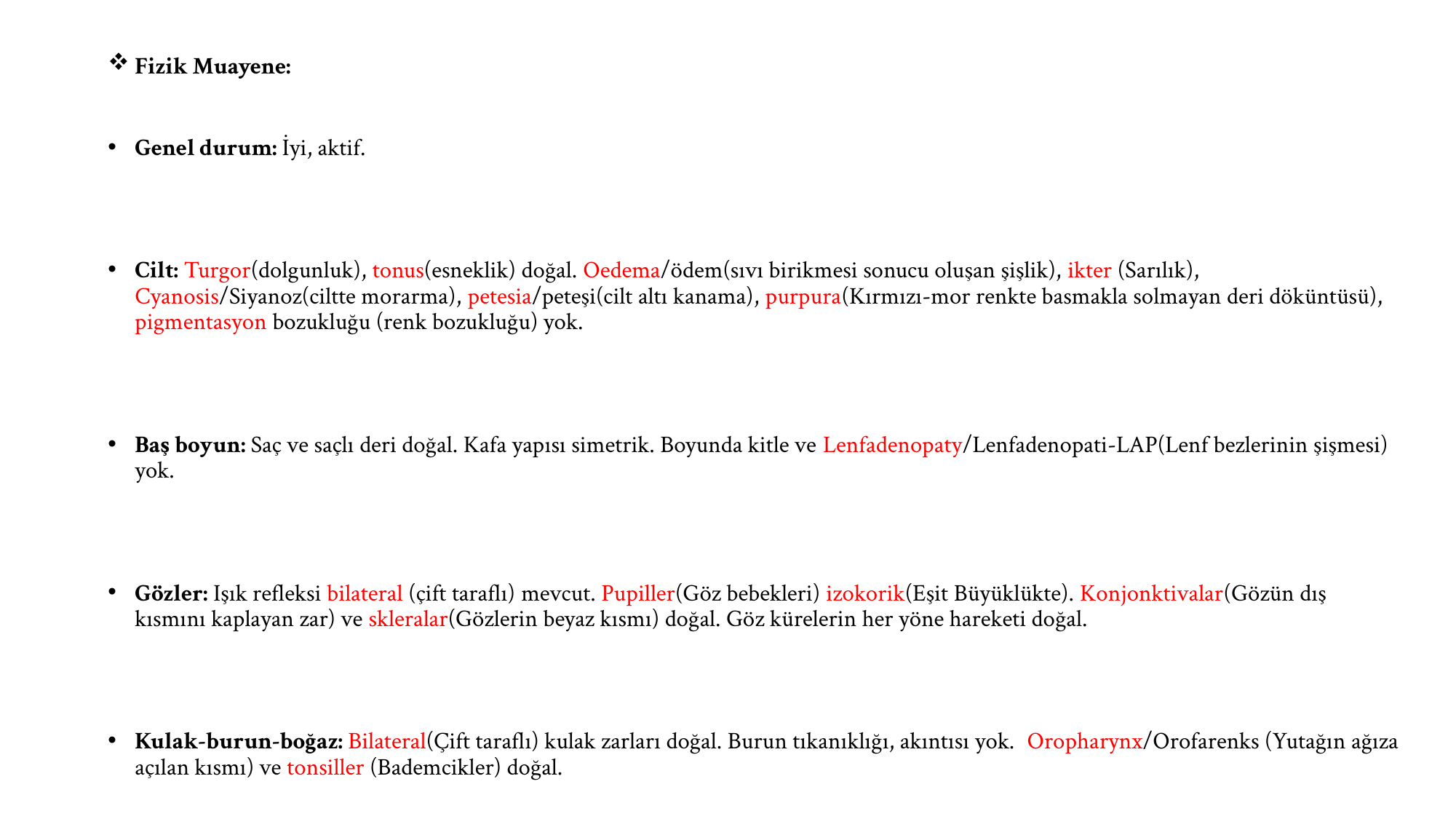

Fizik Muayene:

Genel durum: İyi, aktif.

Cilt: Turgor(dolgunluk), tonus(esneklik) doğal. Oedema/ödem(sıvı birikmesi sonucu oluşan şişlik), ikter (Sarılık), Cyanosis/Siyanoz(ciltte morarma), petesia/peteşi(cilt altı kanama), purpura(Kırmızı-mor renkte basmakla solmayan deri döküntüsü), pigmentasyon bozukluğu (renk bozukluğu) yok.

Baş boyun: Saç ve saçlı deri doğal. Kafa yapısı simetrik. Boyunda kitle ve Lenfadenopaty/Lenfadenopati-LAP(Lenf bezlerinin şişmesi) yok.

Gözler: Işık refleksi bilateral (çift taraflı) mevcut. Pupiller(Göz bebekleri) izokorik(Eşit Büyüklükte). Konjonktivalar(Gözün dış kısmını kaplayan zar) ve skleralar(Gözlerin beyaz kısmı) doğal. Göz kürelerin her yöne hareketi doğal.

Kulak-burun-boğaz: Bilateral(Çift taraflı) kulak zarları doğal. Burun tıkanıklığı, akıntısı yok.  Oropharynx/Orofarenks (Yutağın ağıza açılan kısmı) ve tonsiller (Bademcikler) doğal.